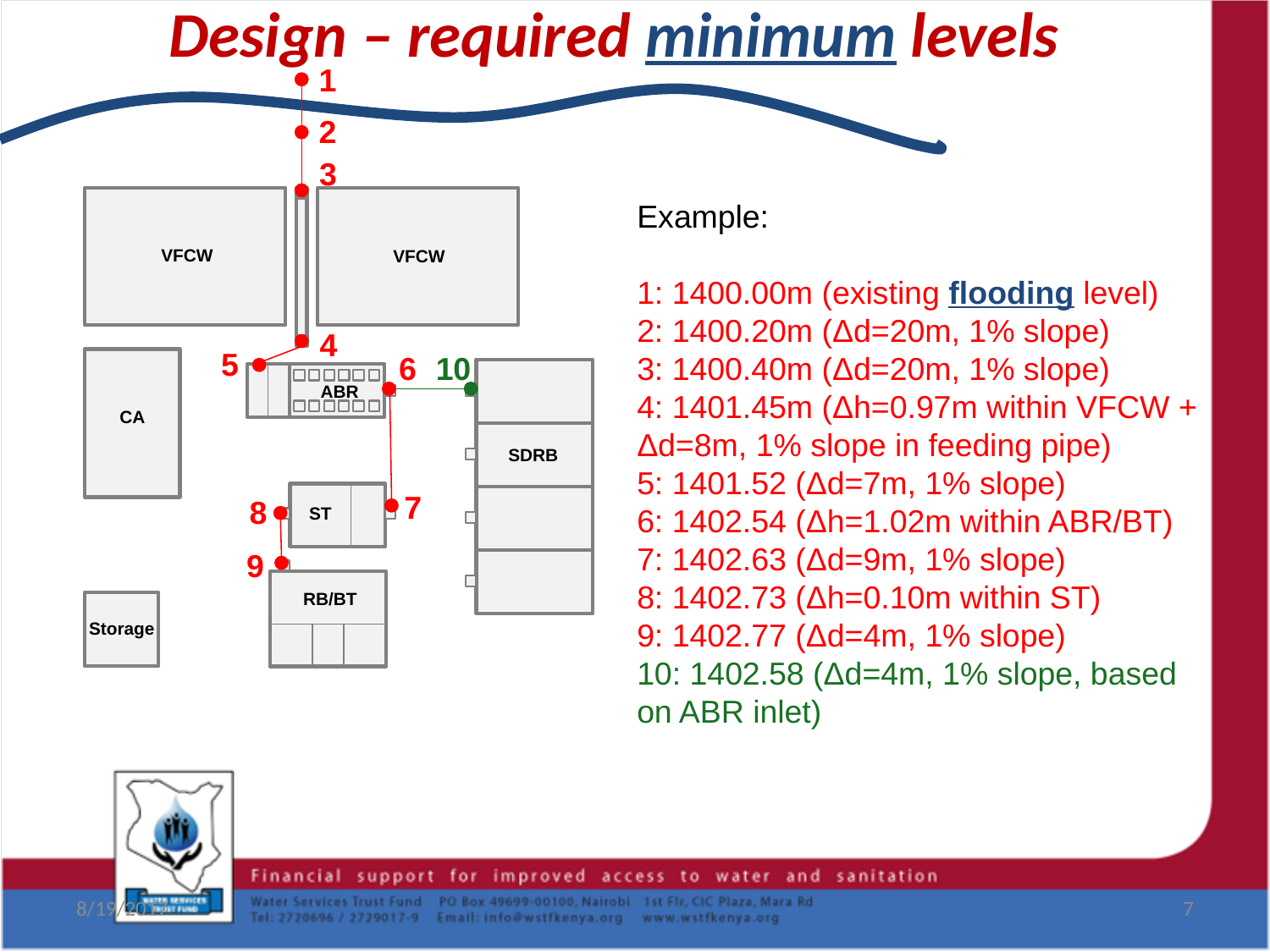

# Design – required minimum levels
1

2

3

VFCW
VFCW

Example:

1: 1400.00m (existing flooding level)
2: 1400.20m (Δd=20m, 1% slope)
3: 1400.40m (Δd=20m, 1% slope)
4: 1401.45m (Δh=0.97m within VFCW + Δd=8m, 1% slope in feeding pipe)
5: 1401.52 (Δd=7m, 1% slope)
6: 1402.54 (Δh=1.02m within ABR/BT)
7: 1402.63 (Δd=9m, 1% slope)
8: 1402.73 (Δh=0.10m within ST)
9: 1402.77 (Δd=4m, 1% slope)
10: 1402.58 (Δd=4m, 1% slope, based on ABR inlet)
4

5
6
10

CA

ABR

SDRB

ST
7
8

9

RB/BT

Storage
8/19/2017
7